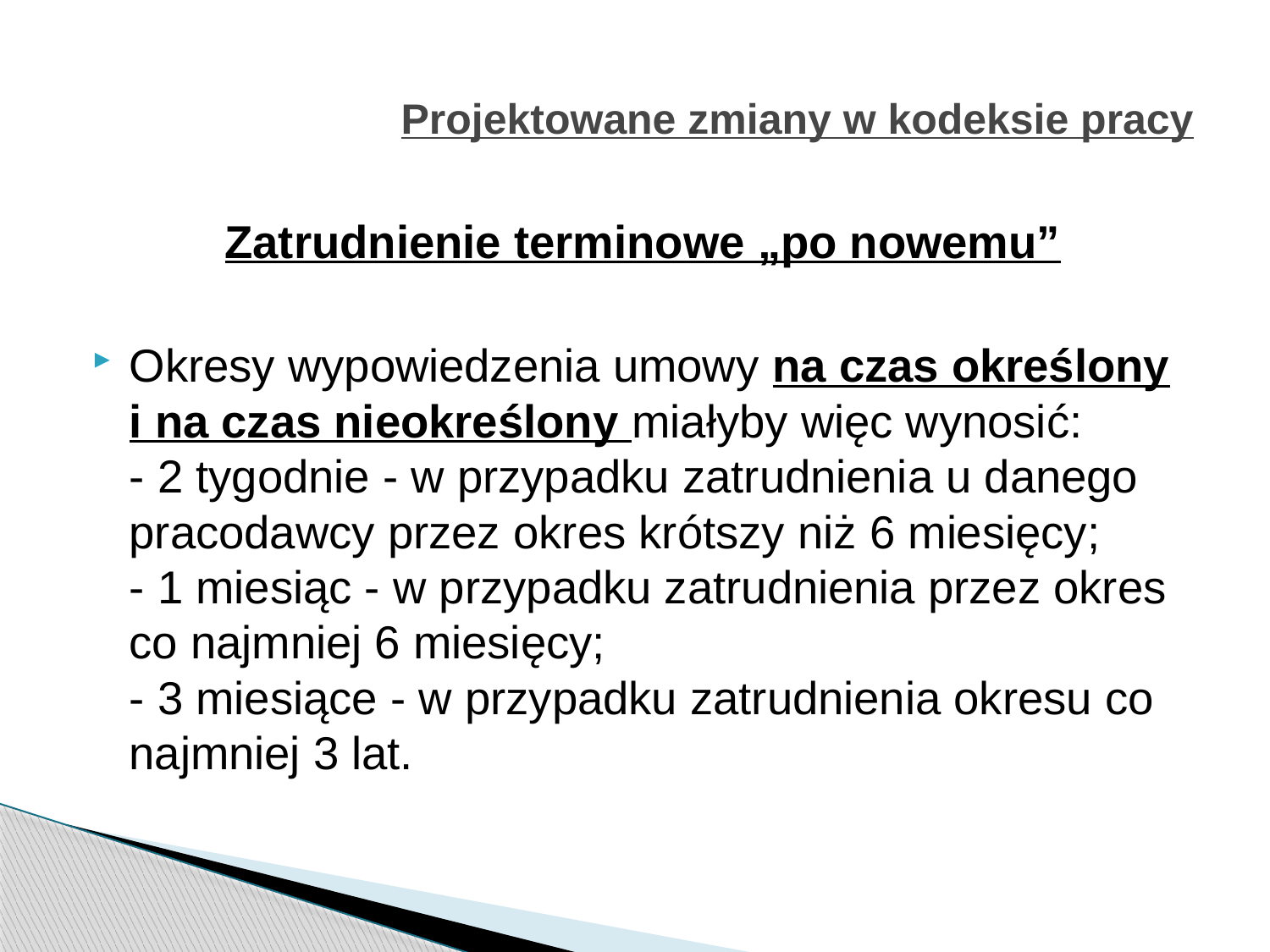

# Projektowane zmiany w kodeksie pracy
Zatrudnienie terminowe „po nowemu”

Okresy wypowiedzenia umowy na czas określony i na czas nieokreślony miałyby więc wynosić:
- 2 tygodnie - w przypadku zatrudnienia u danego pracodawcy przez okres krótszy niż 6 miesięcy;
- 1 miesiąc - w przypadku zatrudnienia przez okres co najmniej 6 miesięcy;
- 3 miesiące - w przypadku zatrudnienia okresu co najmniej 3 lat.